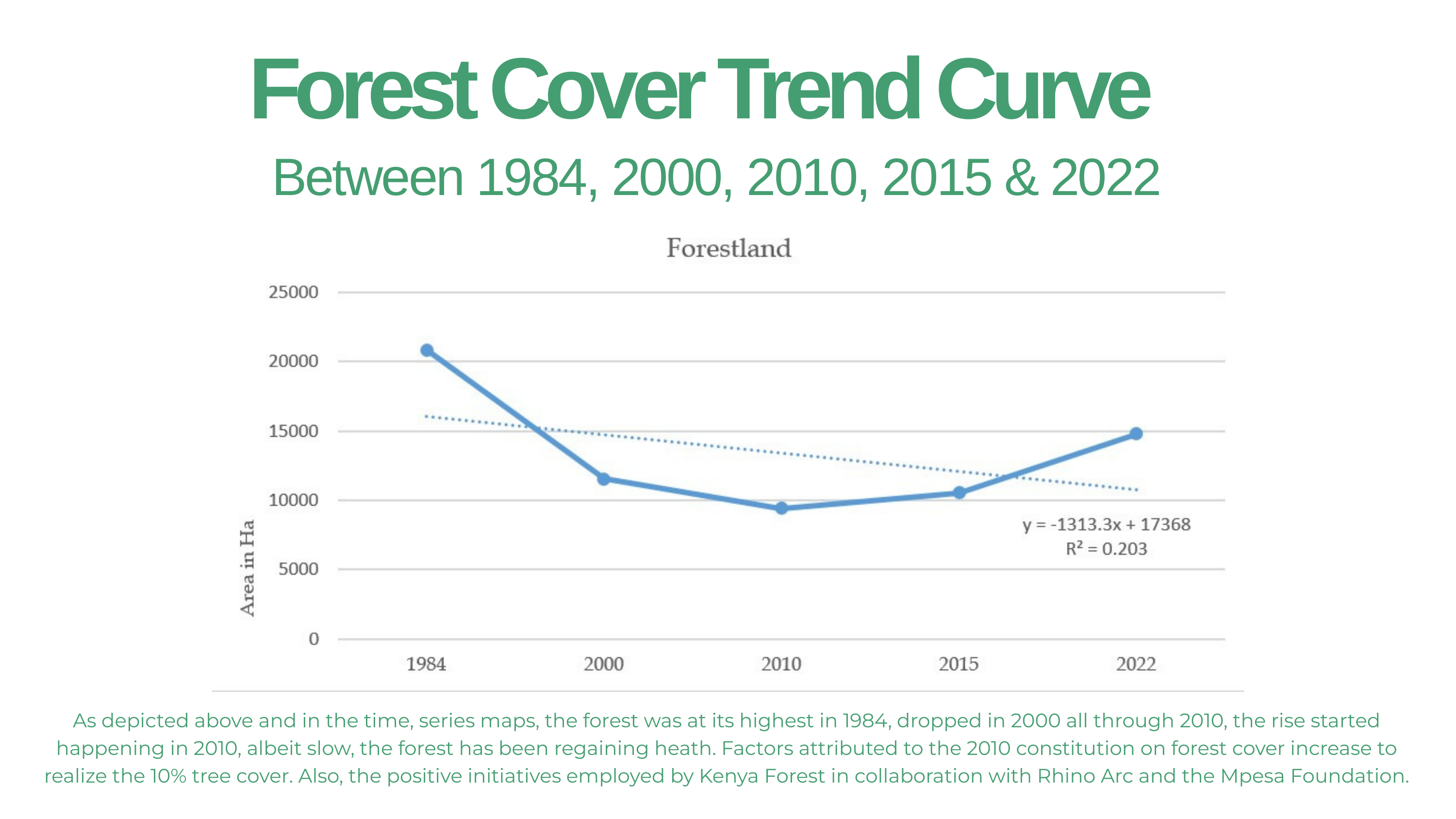

Forest Cover Trend Curve
Between 1984, 2000, 2010, 2015 & 2022

As depicted above and in the time, series maps, the forest was at its highest in 1984, dropped in 2000 all through 2010, the rise started happening in 2010, albeit slow, the forest has been regaining heath. Factors attributed to the 2010 constitution on forest cover increase to realize the 10% tree cover. Also, the positive initiatives employed by Kenya Forest in collaboration with Rhino Arc and the Mpesa Foundation.